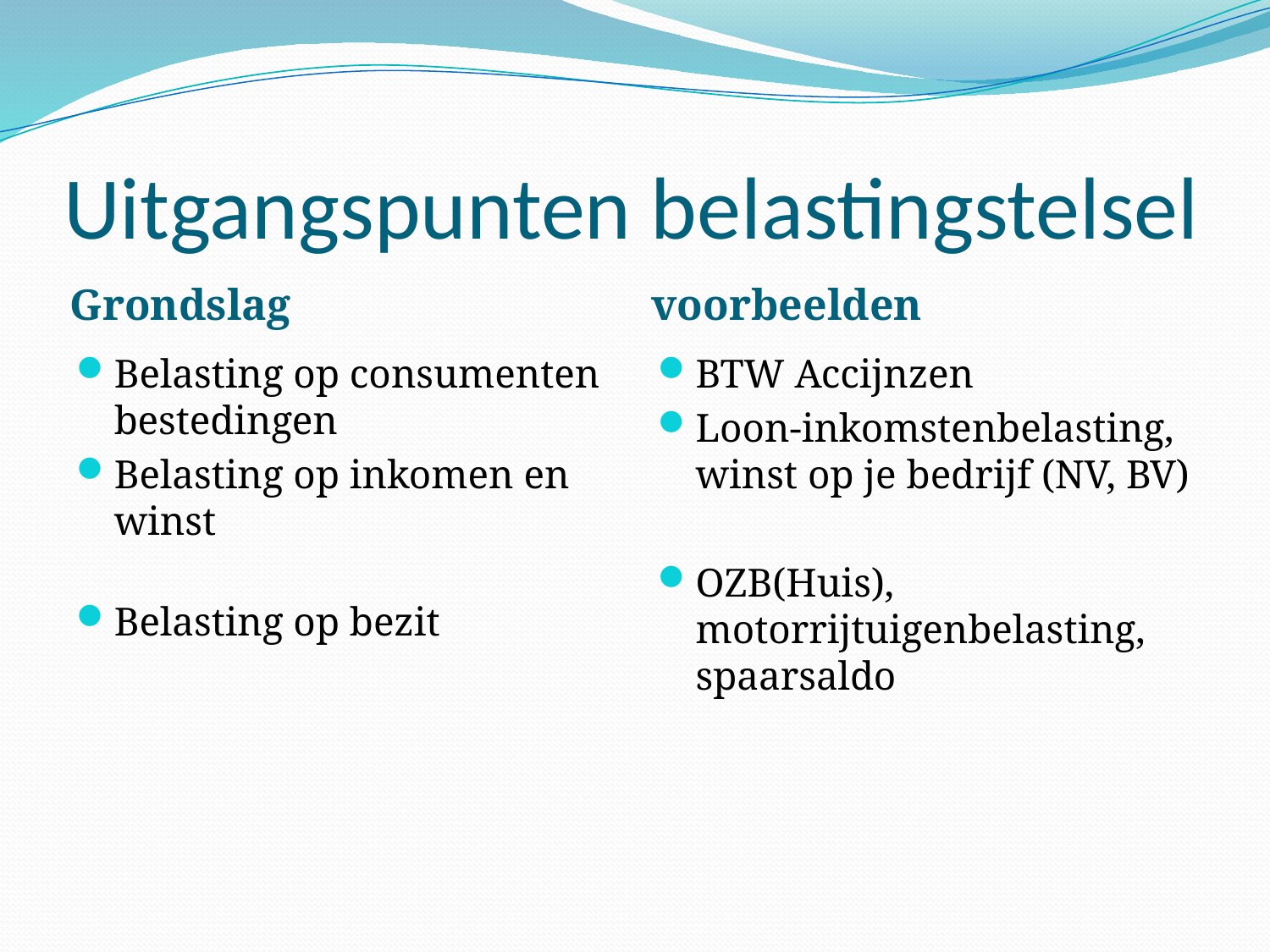

# Uitgangspunten belastingstelsel
Grondslag
voorbeelden
Belasting op consumenten bestedingen
Belasting op inkomen en winst
Belasting op bezit
BTW Accijnzen
Loon-inkomstenbelasting, winst op je bedrijf (NV, BV)

OZB(Huis), motorrijtuigenbelasting, spaarsaldo